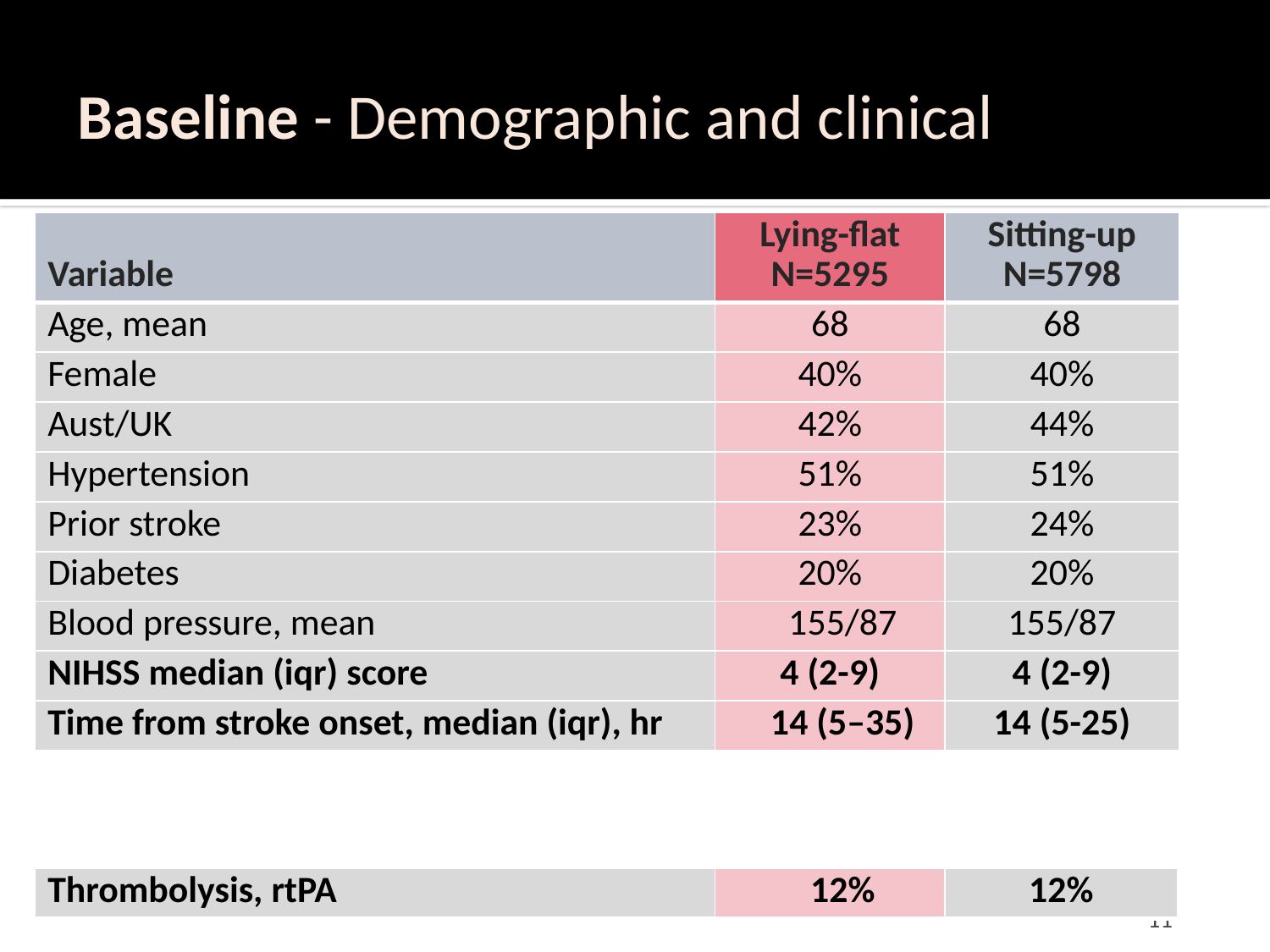

# Baseline - Demographic and clinical

| Variable | Lying-flat N=5295 | Sitting-up N=5798 |
| --- | --- | --- |
| Age, mean | 68 | 68 |
| Female | 40% | 40% |
| Aust/UK | 42% | 44% |
| Hypertension | 51% | 51% |
| Prior stroke | 23% | 24% |
| Diabetes | 20% | 20% |
| Blood pressure, mean | 155/87 | 155/87 |
| NIHSS median (iqr) score | 4 (2-9) | 4 (2-9) |
| Time from stroke onset, median (iqr), hr | 14 (5–35) | 14 (5-25) |
| Thrombolysis, rtPA | 12% | 12% |
| --- | --- | --- |
11